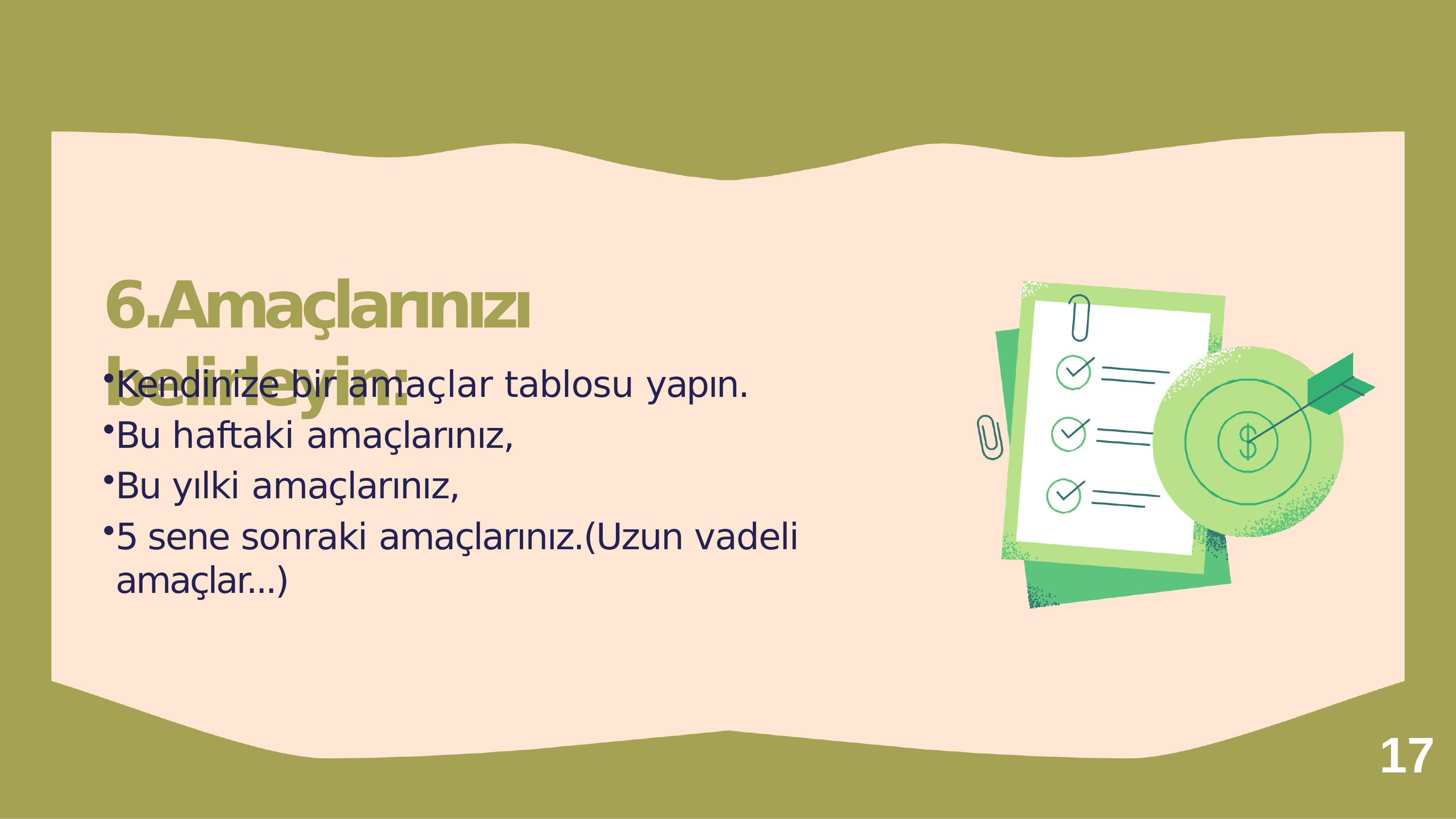

# 6.Amaçlarınızı belirleyin:
Kendinize bir amaçlar tablosu yapın.
Bu haftaki amaçlarınız,
Bu yılki amaçlarınız,
5 sene sonraki amaçlarınız.(Uzun vadeli amaçlar...)
17